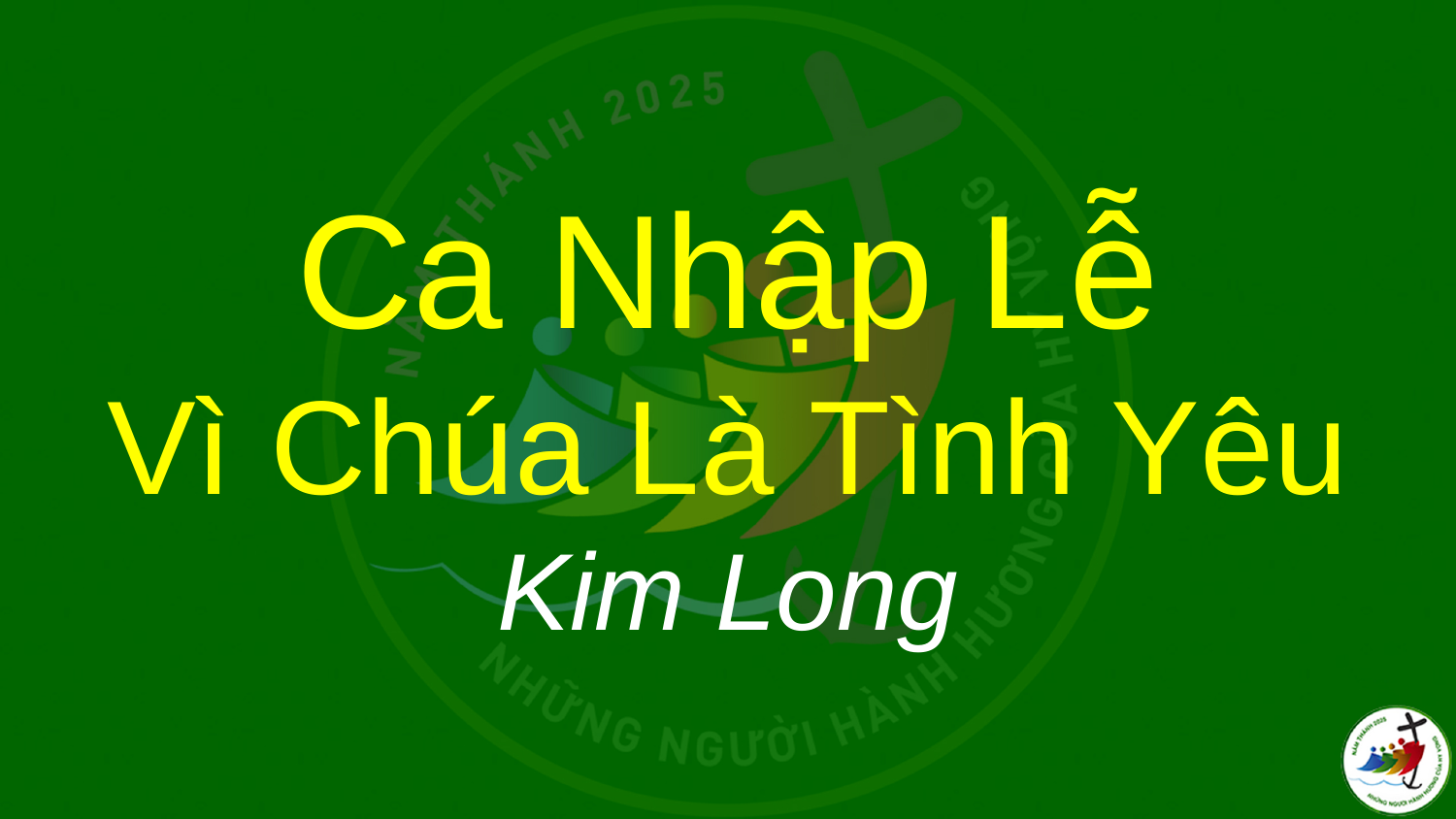

# Ca Nhập Lễ Vì Chúa Là Tình Yêu Kim Long